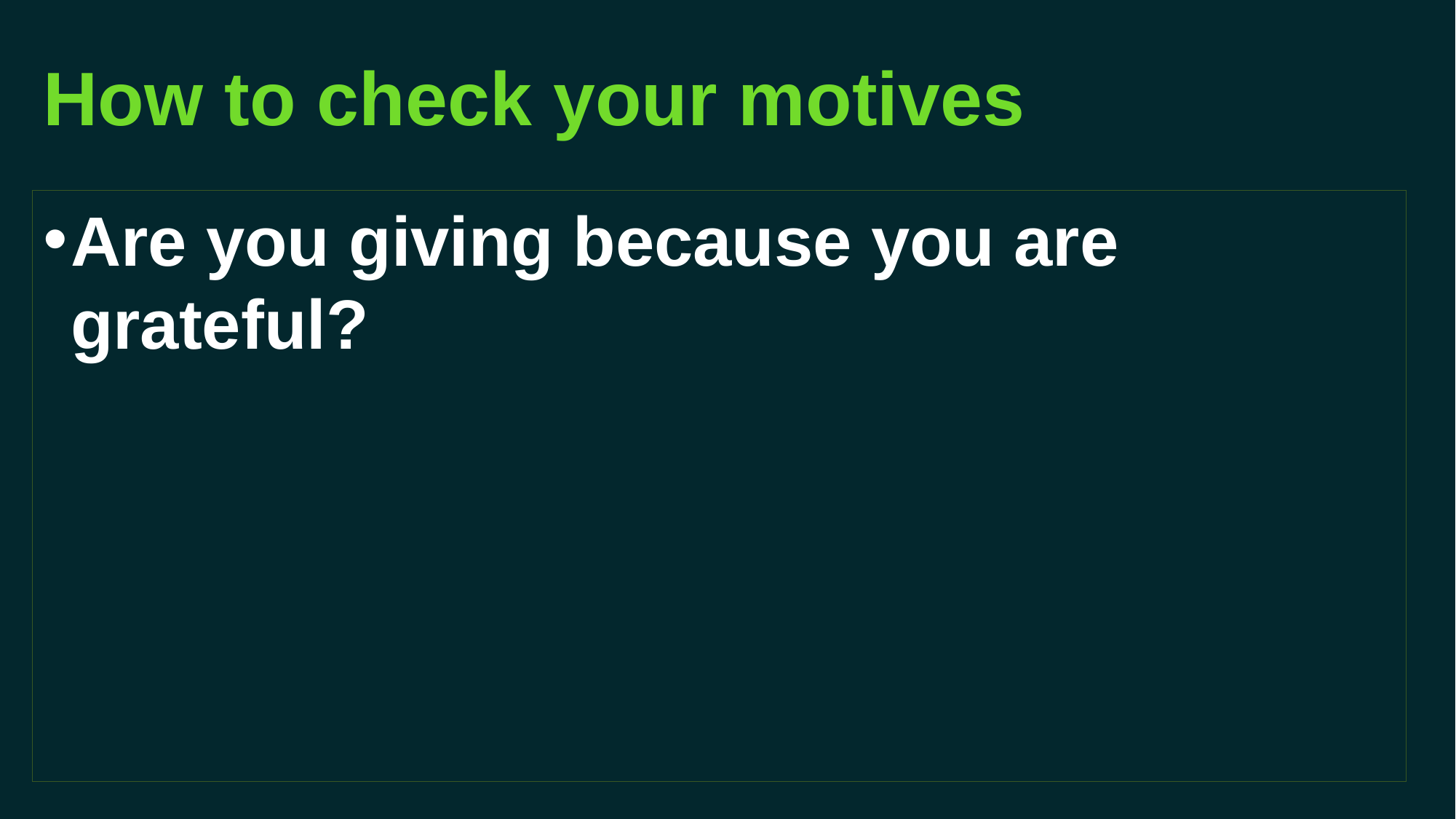

# How to check your motives
Are you giving because you are grateful?